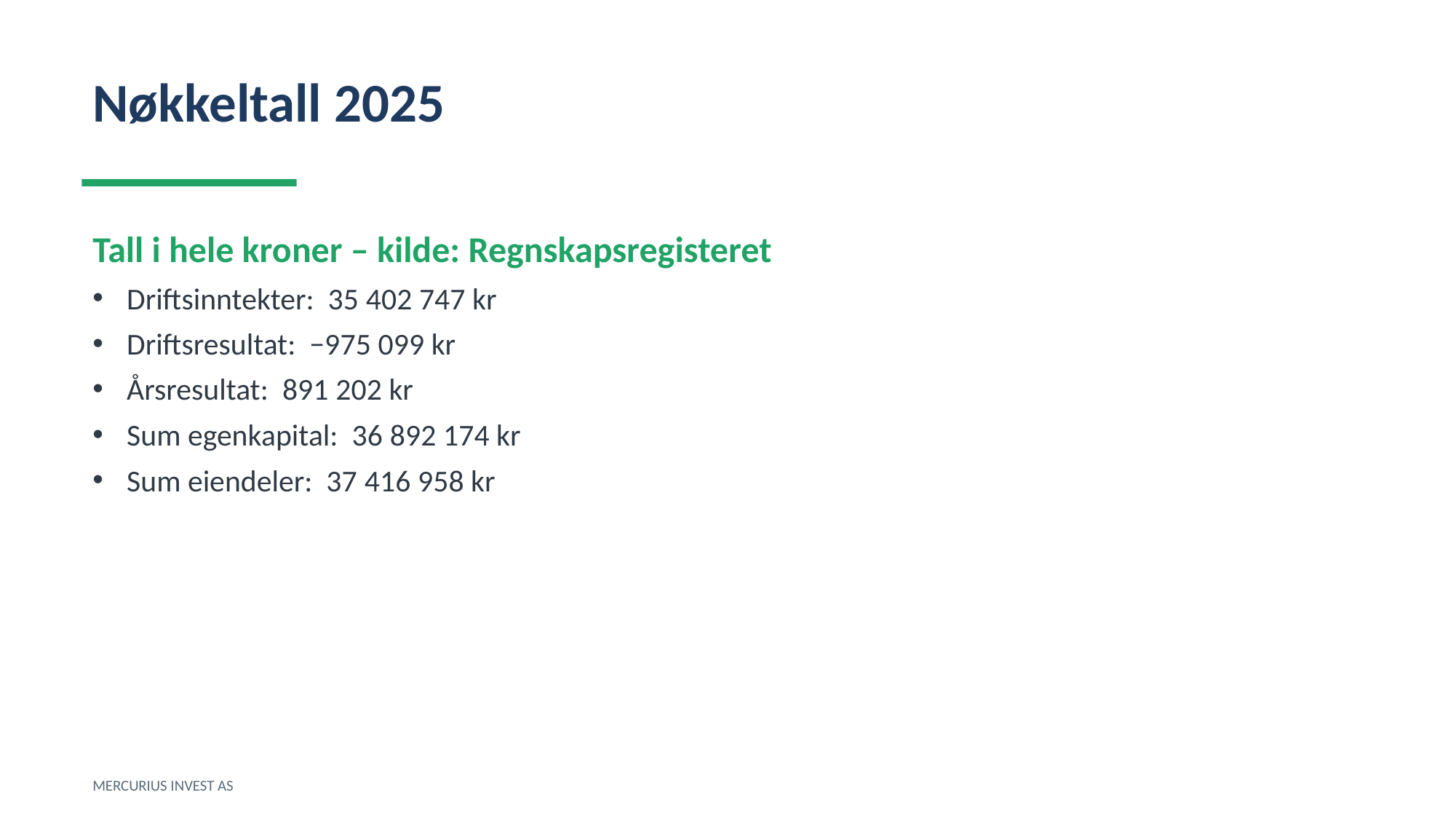

Nøkkeltall 2025

Tall i hele kroner – kilde: Regnskapsregisteret
Driftsinntekter:  35 402 747 kr
Driftsresultat:  −975 099 kr
Årsresultat:  891 202 kr
Sum egenkapital:  36 892 174 kr
Sum eiendeler:  37 416 958 kr
MERCURIUS INVEST AS